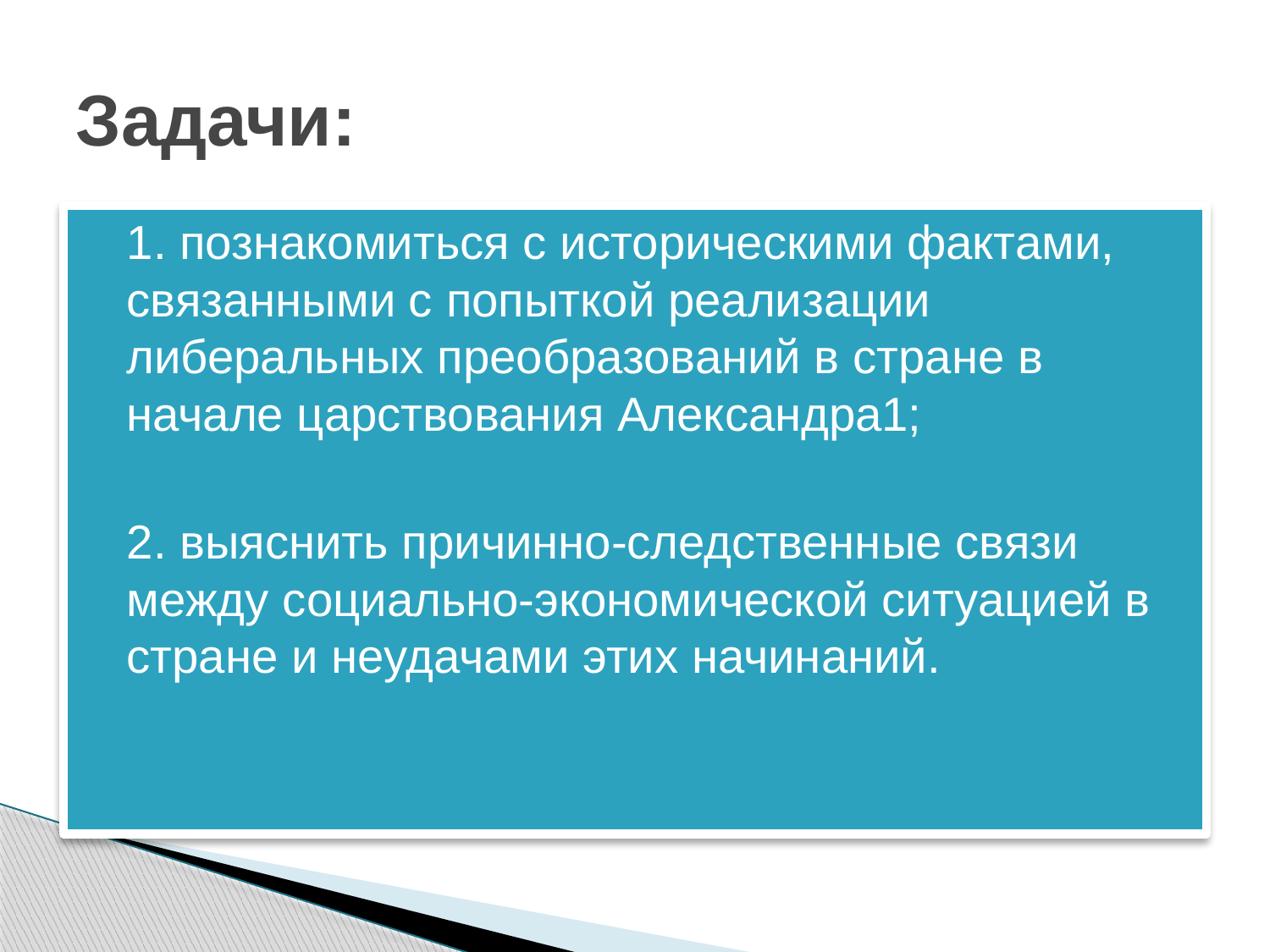

# Задачи:
1. познакомиться с историческими фактами, связанными с попыткой реализации либеральных преобразований в стране в начале царствования Александра1;

2. выяснить причинно-следственные связи между социально-экономической ситуацией в стране и неудачами этих начинаний.